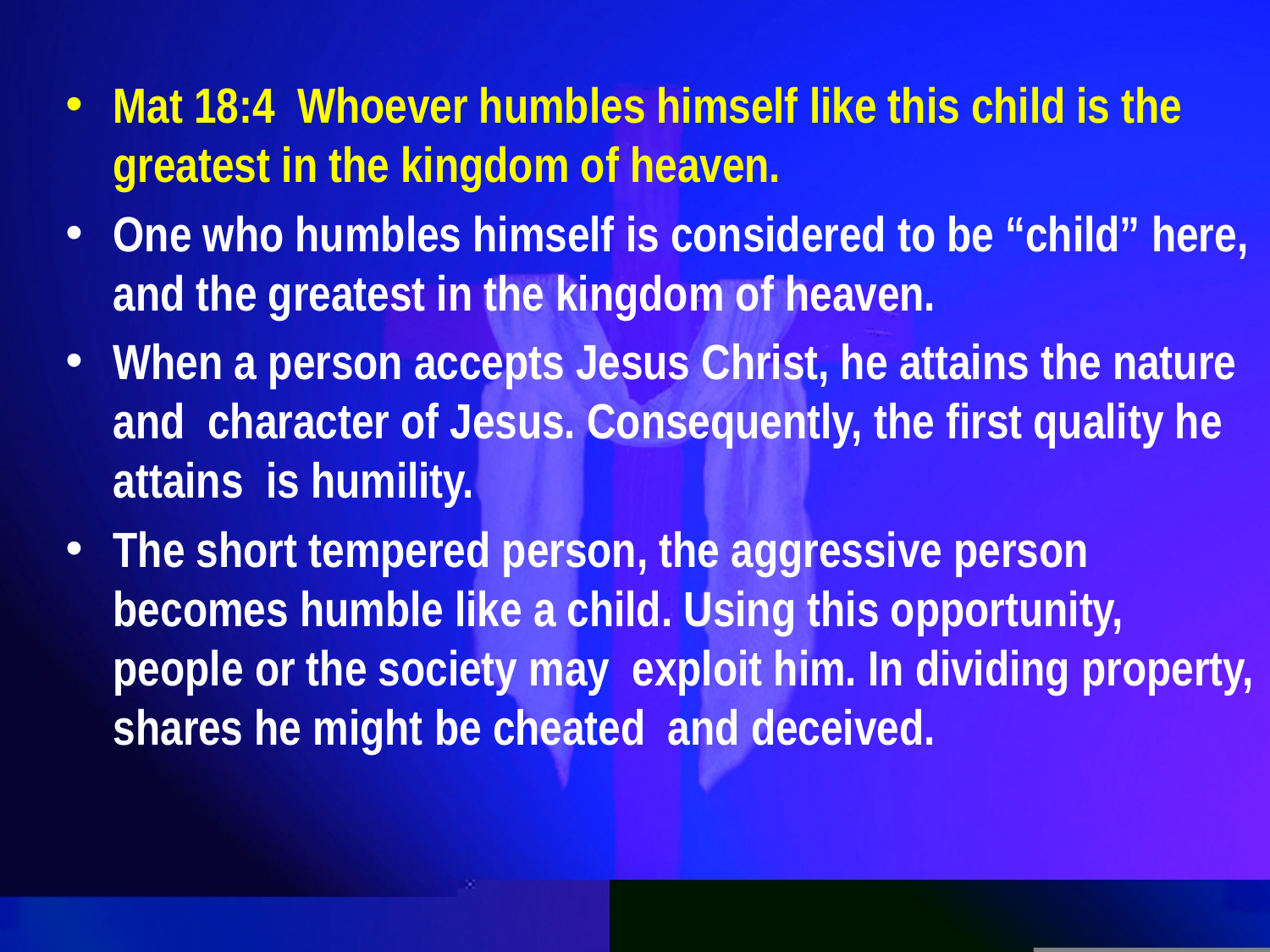

Mat 18:4  Whoever humbles himself like this child is the greatest in the kingdom of heaven.
One who humbles himself is considered to be “child” here, and the greatest in the kingdom of heaven.
When a person accepts Jesus Christ, he attains the nature and  character of Jesus. Consequently, the first quality he attains  is humility.
The short tempered person, the aggressive person becomes humble like a child. Using this opportunity, people or the society may  exploit him. In dividing property, shares he might be cheated  and deceived.